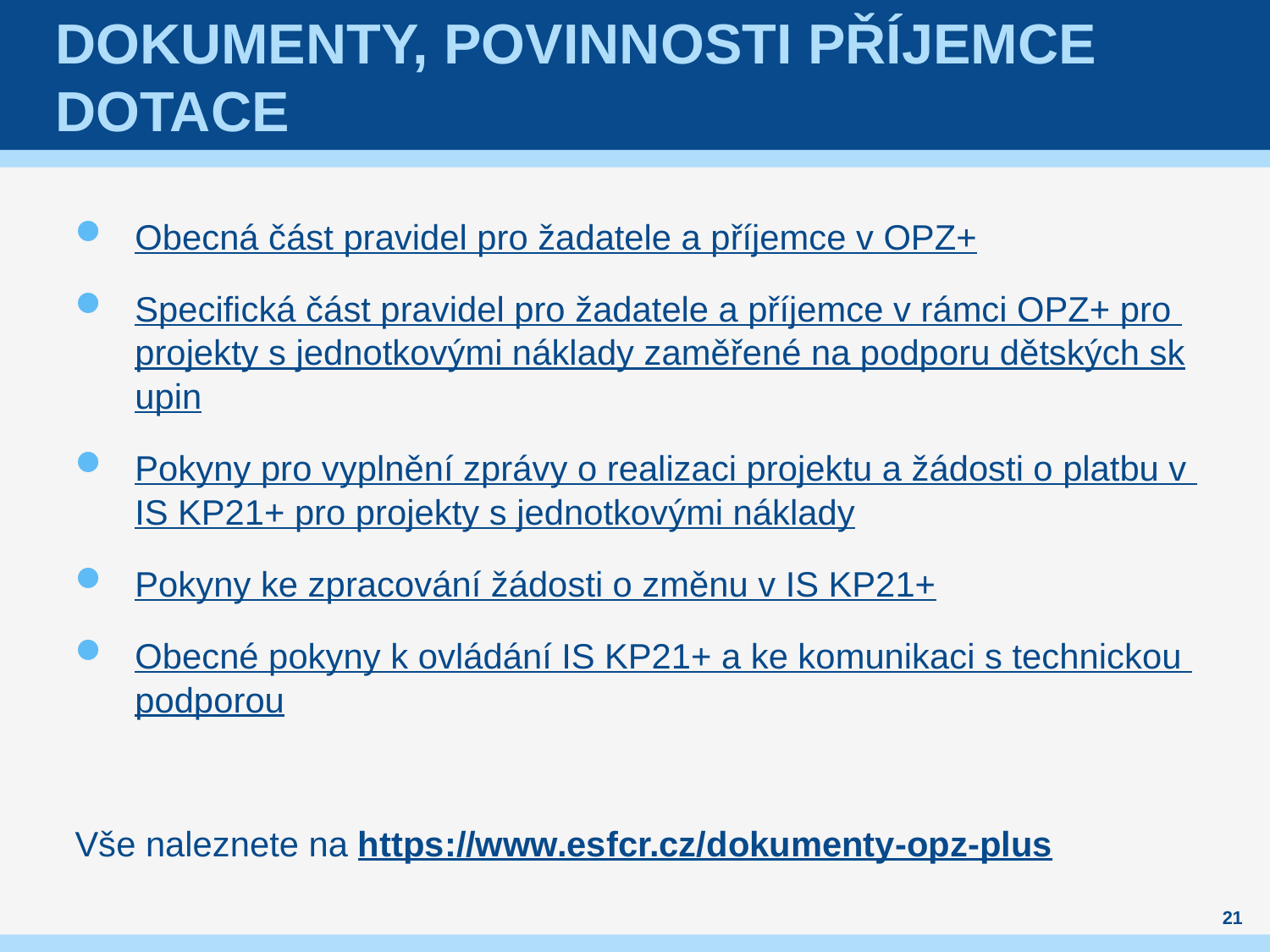

# Dokumenty, povinnosti příjemce dotace
Obecná část pravidel pro žadatele a příjemce v OPZ+
Specifická část pravidel pro žadatele a příjemce v rámci OPZ+ pro projekty s jednotkovými náklady zaměřené na podporu dětských skupin
Pokyny pro vyplnění zprávy o realizaci projektu a žádosti o platbu v IS KP21+ pro projekty s jednotkovými náklady
Pokyny ke zpracování žádosti o změnu v IS KP21+
Obecné pokyny k ovládání IS KP21+ a ke komunikaci s technickou podporou

Vše naleznete na https://www.esfcr.cz/dokumenty-opz-plus
21